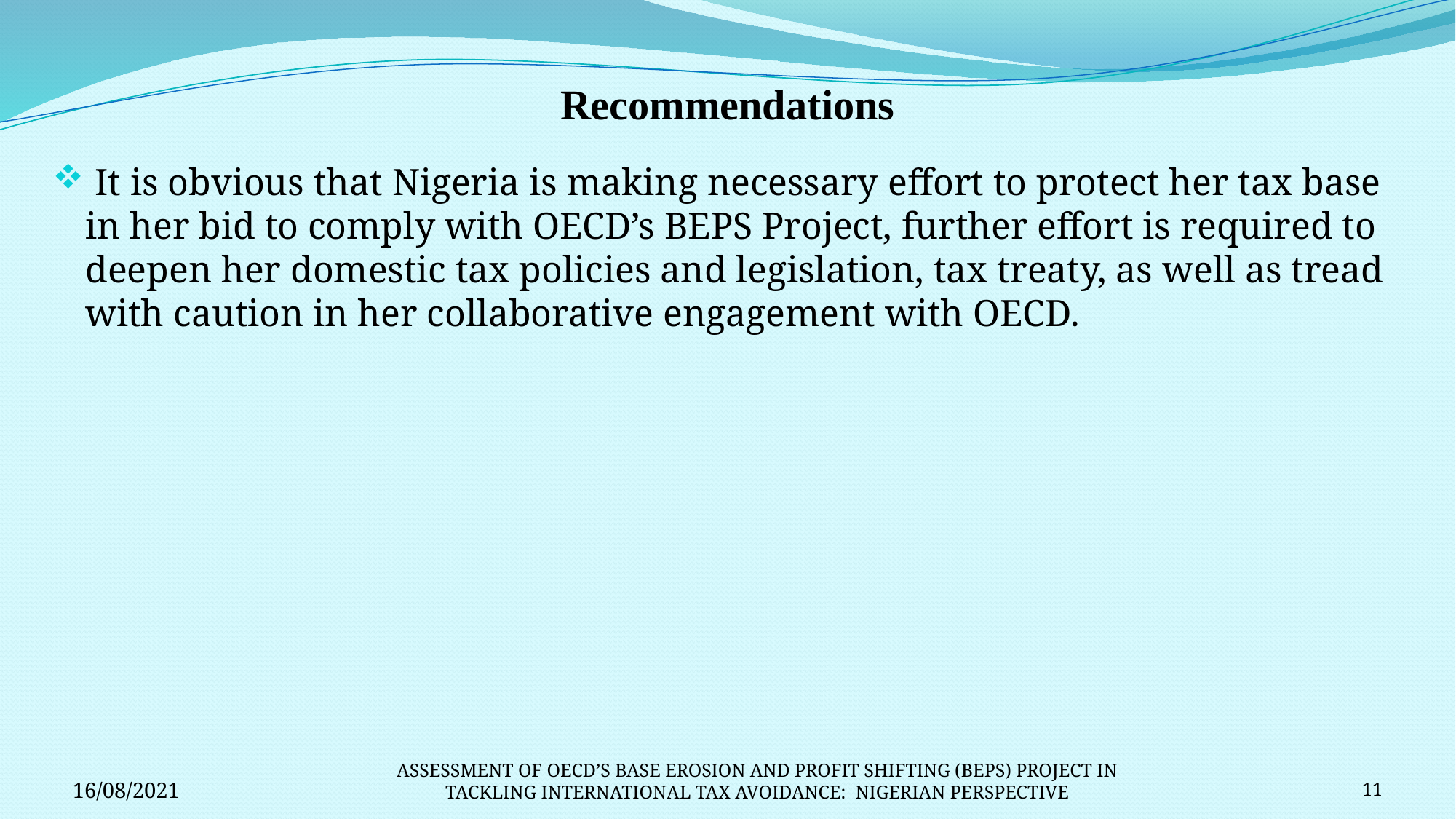

# Recommendations
 It is obvious that Nigeria is making necessary effort to protect her tax base in her bid to comply with OECD’s BEPS Project, further effort is required to deepen her domestic tax policies and legislation, tax treaty, as well as tread with caution in her collaborative engagement with OECD.
16/08/2021
ASSESSMENT OF OECD’S BASE EROSION AND PROFIT SHIFTING (BEPS) PROJECT IN TACKLING INTERNATIONAL TAX AVOIDANCE:  NIGERIAN PERSPECTIVE
11